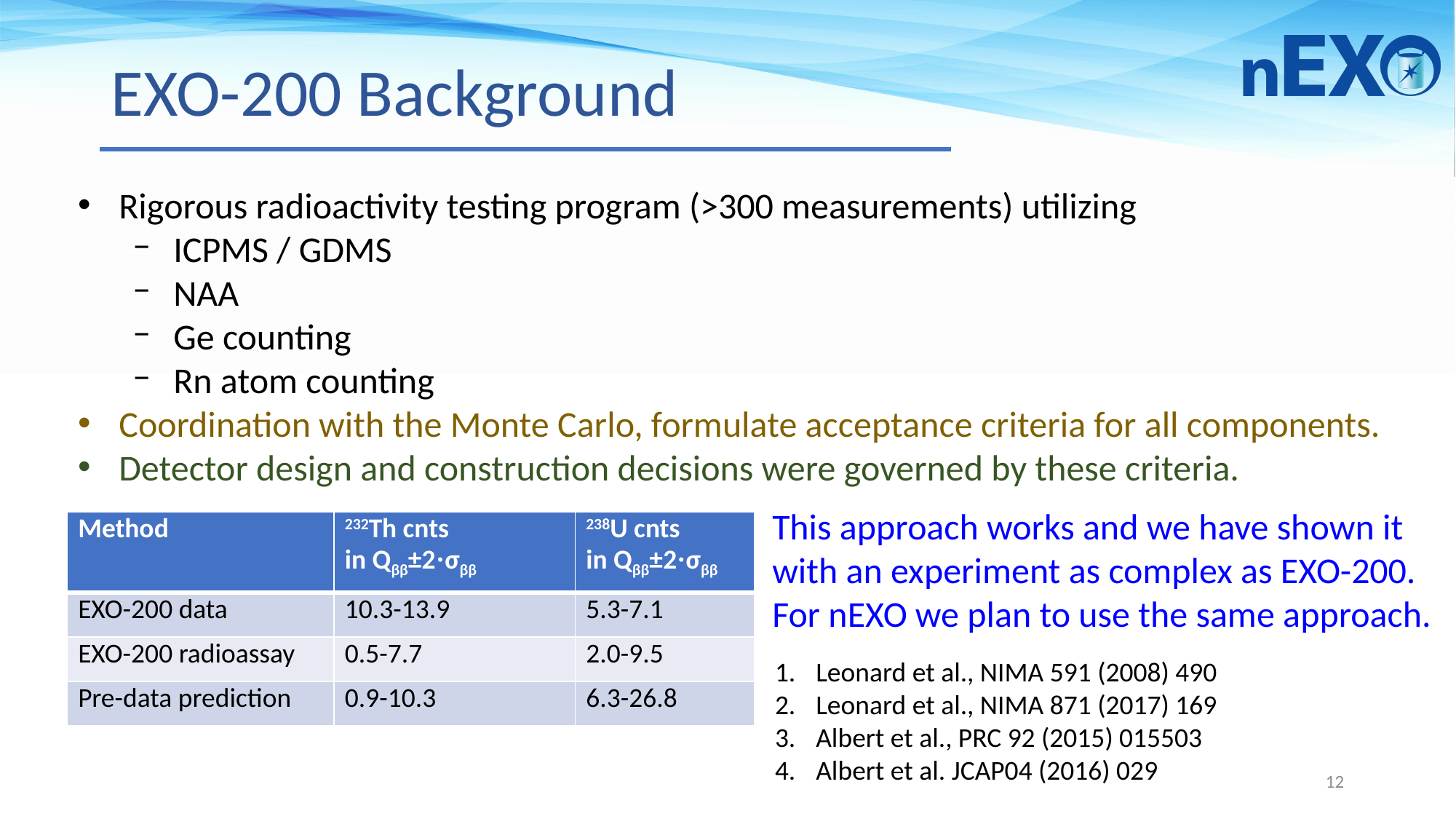

# EXO-200 Background
Rigorous radioactivity testing program (>300 measurements) utilizing
ICPMS / GDMS
NAA
Ge counting
Rn atom counting
Coordination with the Monte Carlo, formulate acceptance criteria for all components.
Detector design and construction decisions were governed by these criteria.
This approach works and we have shown it with an experiment as complex as EXO-200.
For nEXO we plan to use the same approach.
| Method | 232Th cnts in Qββ±2·σββ | 238U cnts in Qββ±2·σββ |
| --- | --- | --- |
| EXO-200 data | 10.3-13.9 | 5.3-7.1 |
| EXO-200 radioassay | 0.5-7.7 | 2.0-9.5 |
| Pre-data prediction | 0.9-10.3 | 6.3-26.8 |
Leonard et al., NIMA 591 (2008) 490
Leonard et al., NIMA 871 (2017) 169
Albert et al., PRC 92 (2015) 015503
Albert et al. JCAP04 (2016) 029
12